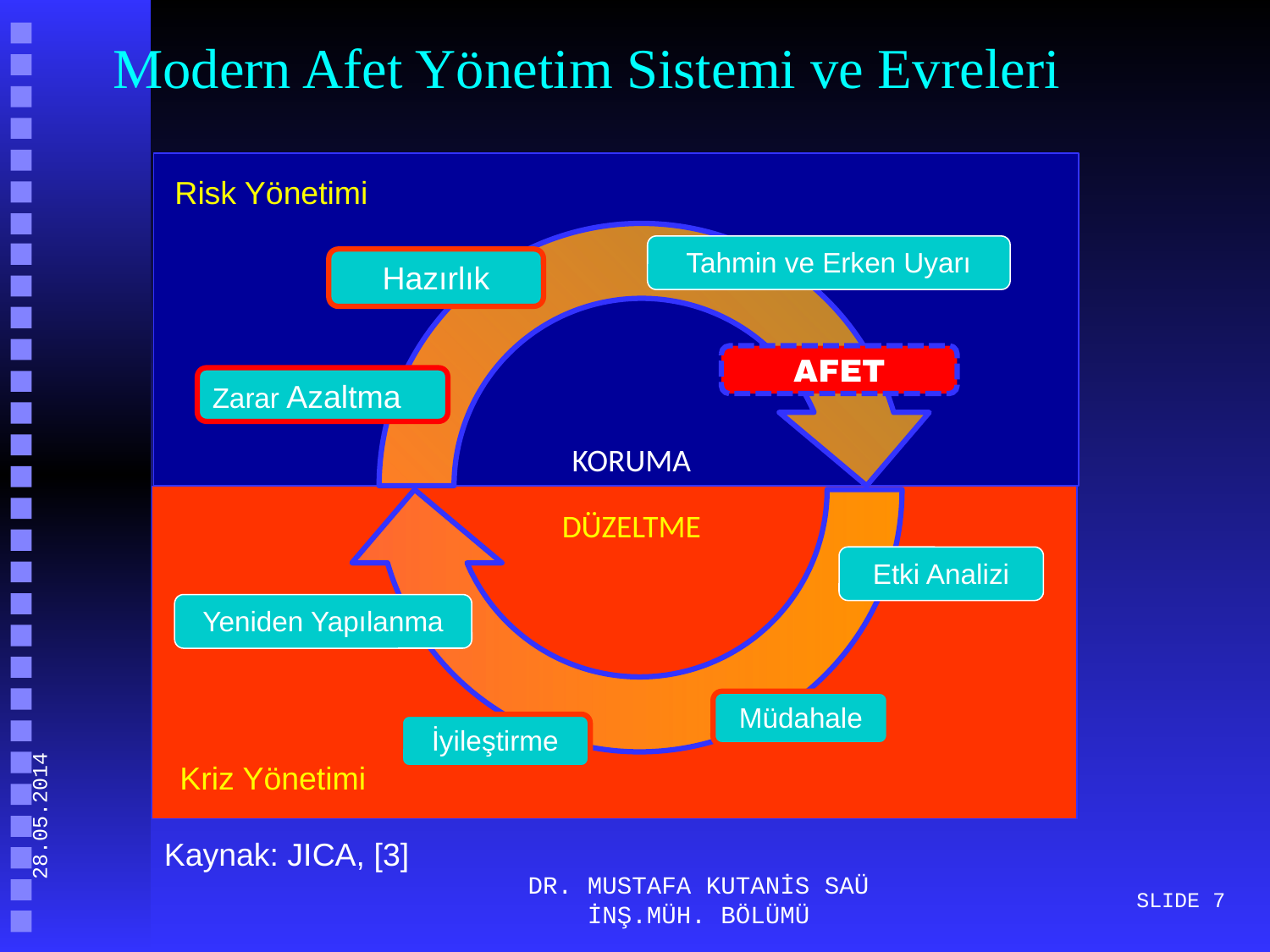

# Modern Afet Yönetim Sistemi ve Evreleri

Risk Yönetimi

Tahmin ve Erken Uyarı
Hazırlık
AFET
Zarar Azaltma
KORUMA
DÜZELTME
Etki Analizi
Yeniden Yapılanma
Müdahale
İyileştirme
Kriz Yönetimi
28.05.2014
Kaynak: JICA, [3]
DR. MUSTAFA KUTANİS SAÜ İNŞ.MÜH. BÖLÜMÜ
SLIDE 7